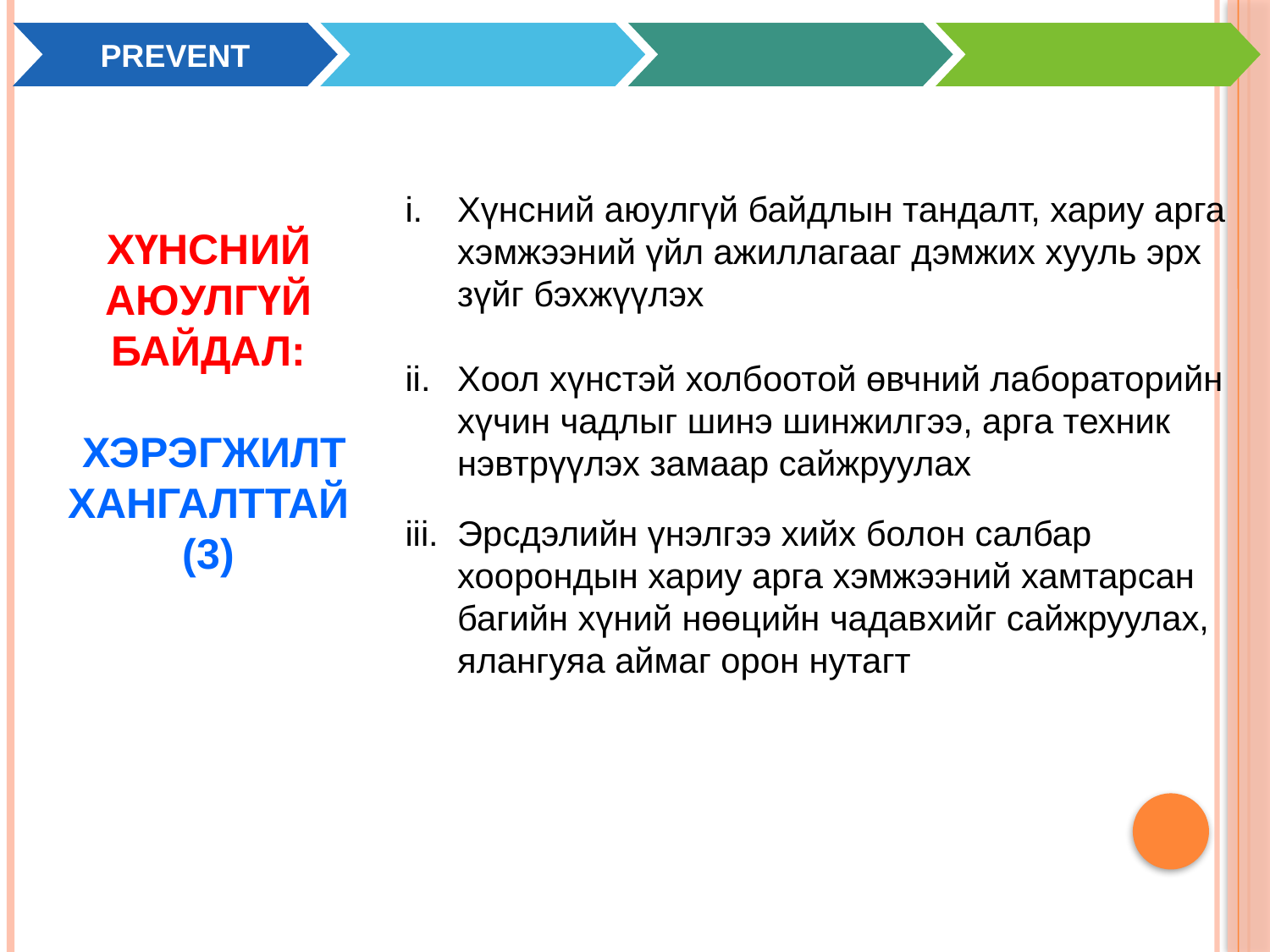

PREVENT

Хүнсний аюулгүй байдлын тандалт, хариу арга хэмжээний үйл ажиллагааг дэмжих хууль эрх зүйг бэхжүүлэх

Хоол хүнстэй холбоотой өвчний лабораторийн хүчин чадлыг шинэ шинжилгээ, арга техник нэвтрүүлэх замаар сайжруулах
Эрсдэлийн үнэлгээ хийх болон салбар хоорондын хариу арга хэмжээний хамтарсан багийн хүний нөөцийн чадавхийг сайжруулах, ялангуяа аймаг орон нутагт
# ХҮНСНИЙ АЮУЛГҮЙ БАЙДАЛ: хэрэгжилт хангалттай (3)